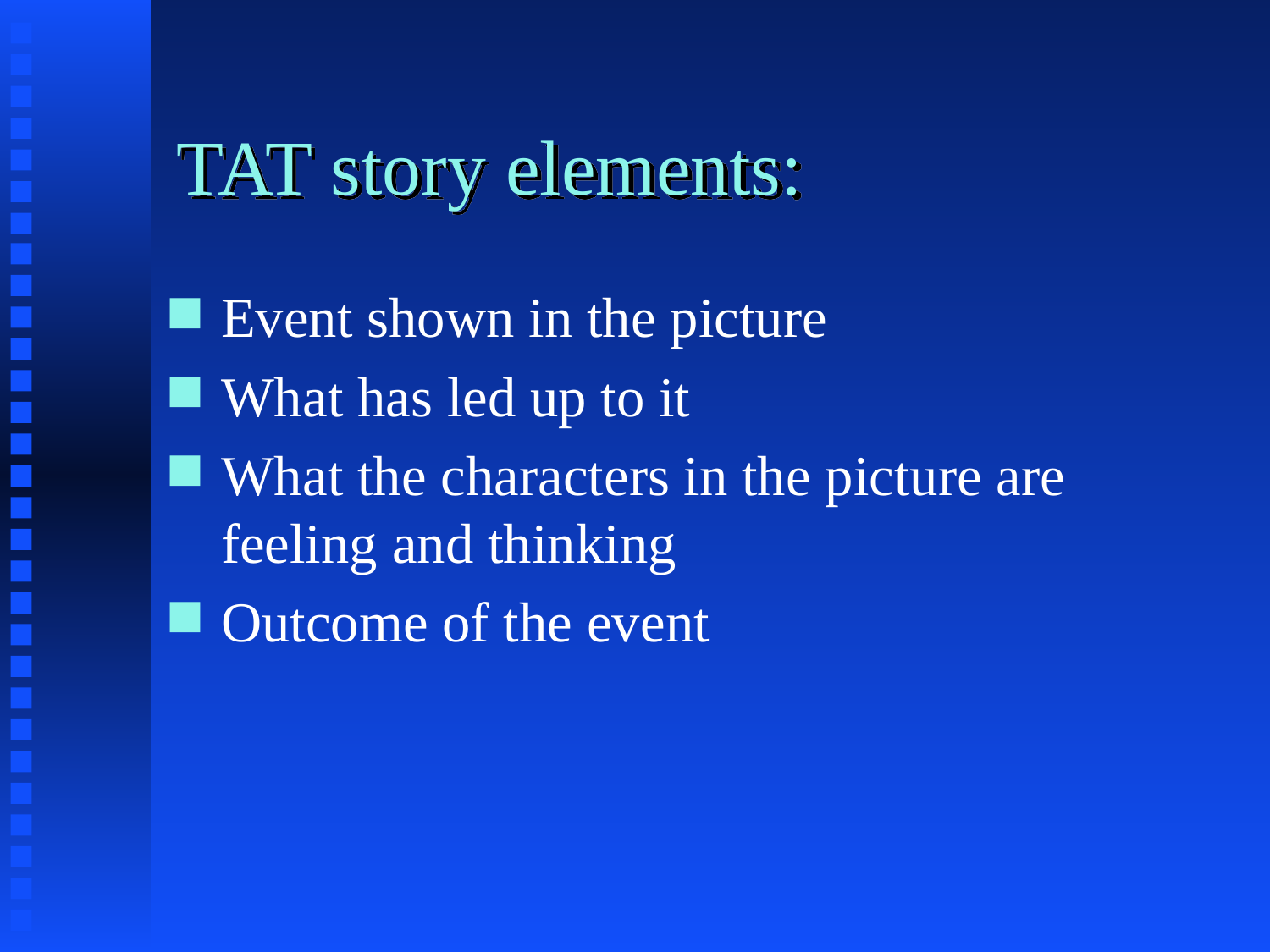

# TAT story elements:
Event shown in the picture
What has led up to it
What the characters in the picture are feeling and thinking
Outcome of the event